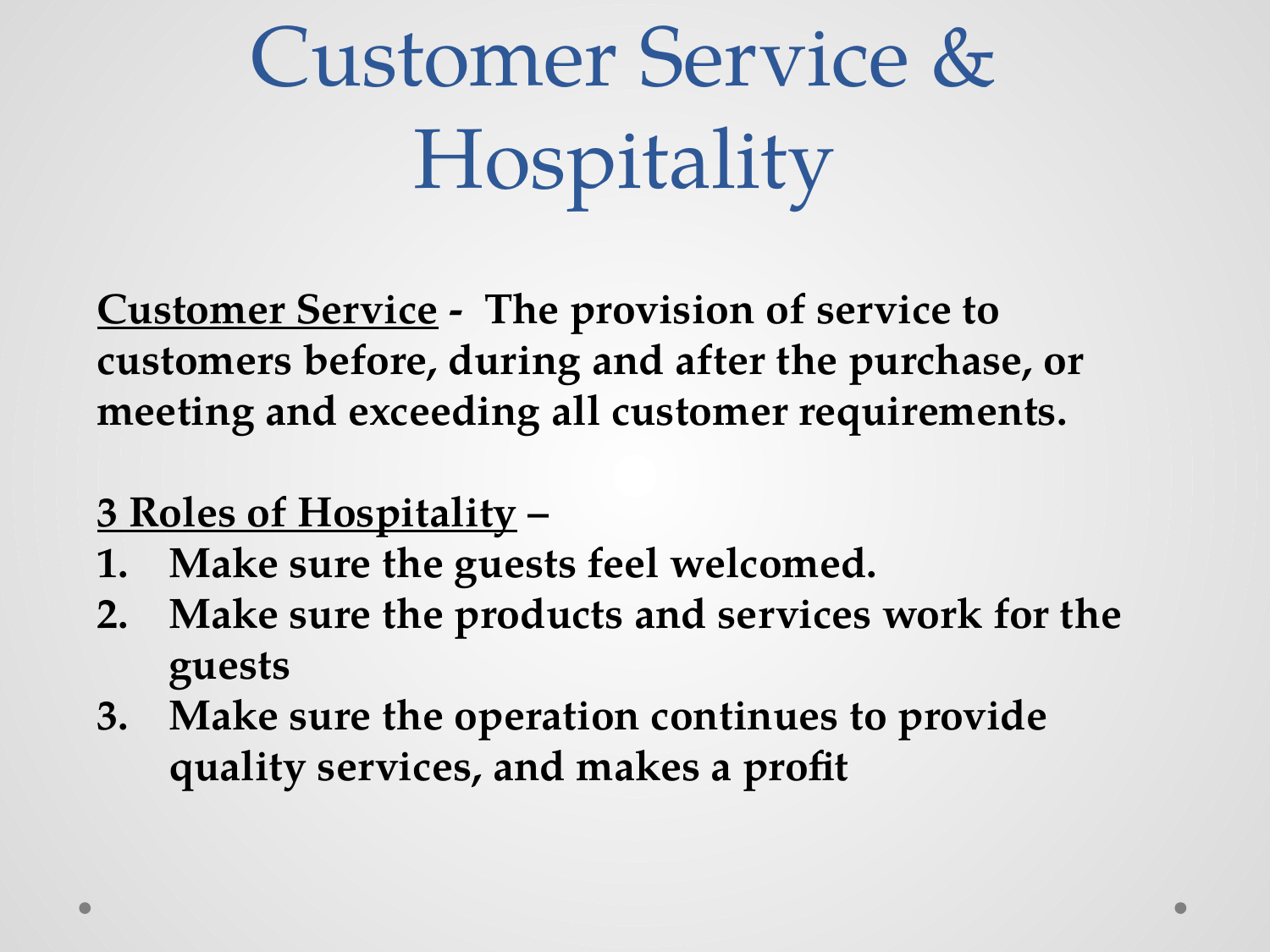

# Customer Service & Hospitality
Customer Service -  The provision of service to customers before, during and after the purchase, or meeting and exceeding all customer requirements.

3 Roles of Hospitality –
Make sure the guests feel welcomed.
Make sure the products and services work for the guests
Make sure the operation continues to provide quality services, and makes a profit